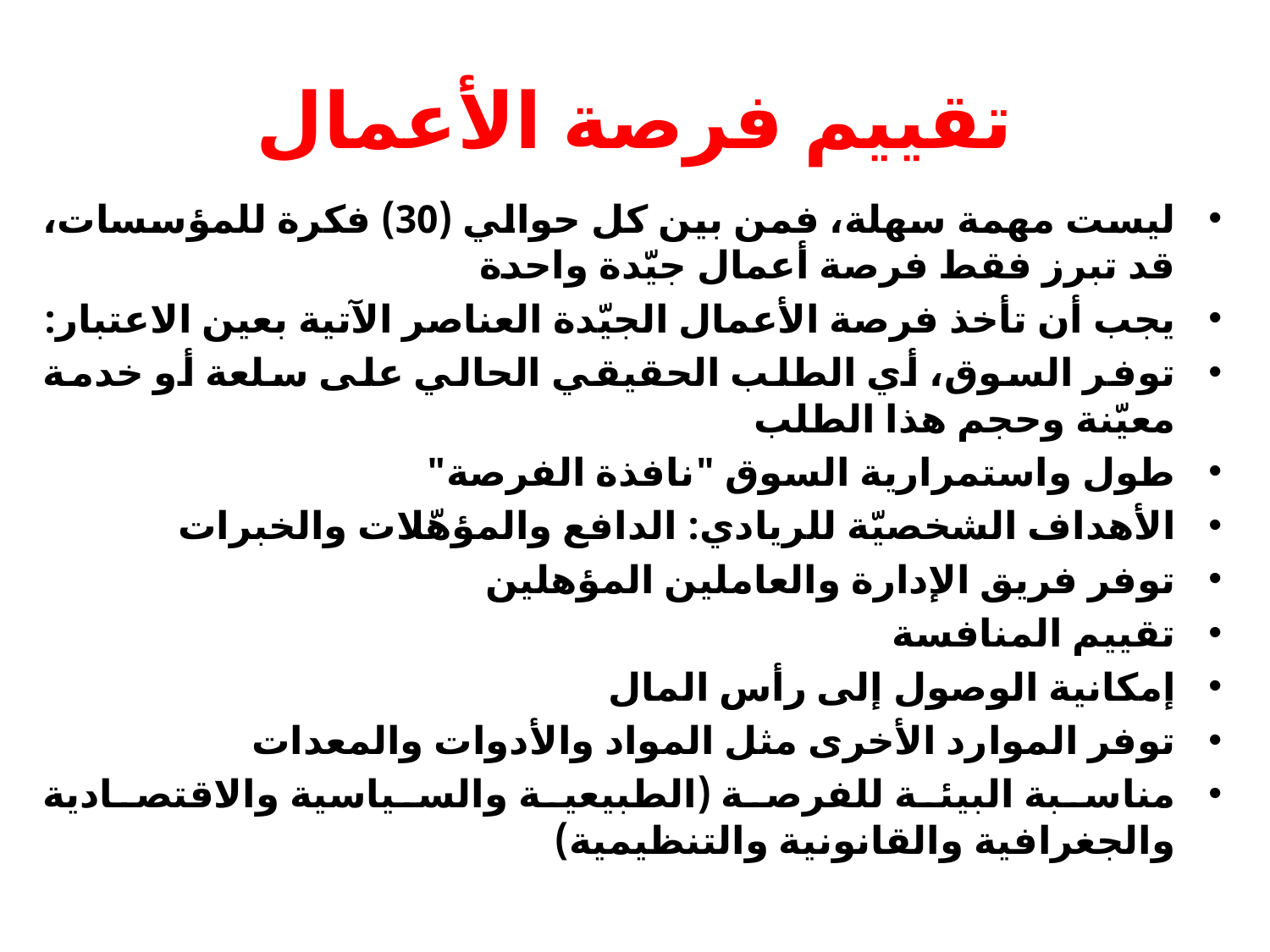

# تقييم فرصة الأعمال
ليست مهمة سهلة، فمن بين كل حوالي (30) فكرة للمؤسسات، قد تبرز فقط فرصة أعمال جيّدة واحدة
يجب أن تأخذ فرصة الأعمال الجيّدة العناصر الآتية بعين الاعتبار:
توفر السوق، أي الطلب الحقيقي الحالي على سلعة أو خدمة معيّنة وحجم هذا الطلب
طول واستمرارية السوق "نافذة الفرصة"
الأهداف الشخصيّة للريادي: الدافع والمؤهّلات والخبرات
توفر فريق الإدارة والعاملين المؤهلين
تقييم المنافسة
إمكانية الوصول إلى رأس المال
توفر الموارد الأخرى مثل المواد والأدوات والمعدات
مناسبة البيئة للفرصة (الطبيعية والسياسية والاقتصادية والجغرافية والقانونية والتنظيمية)